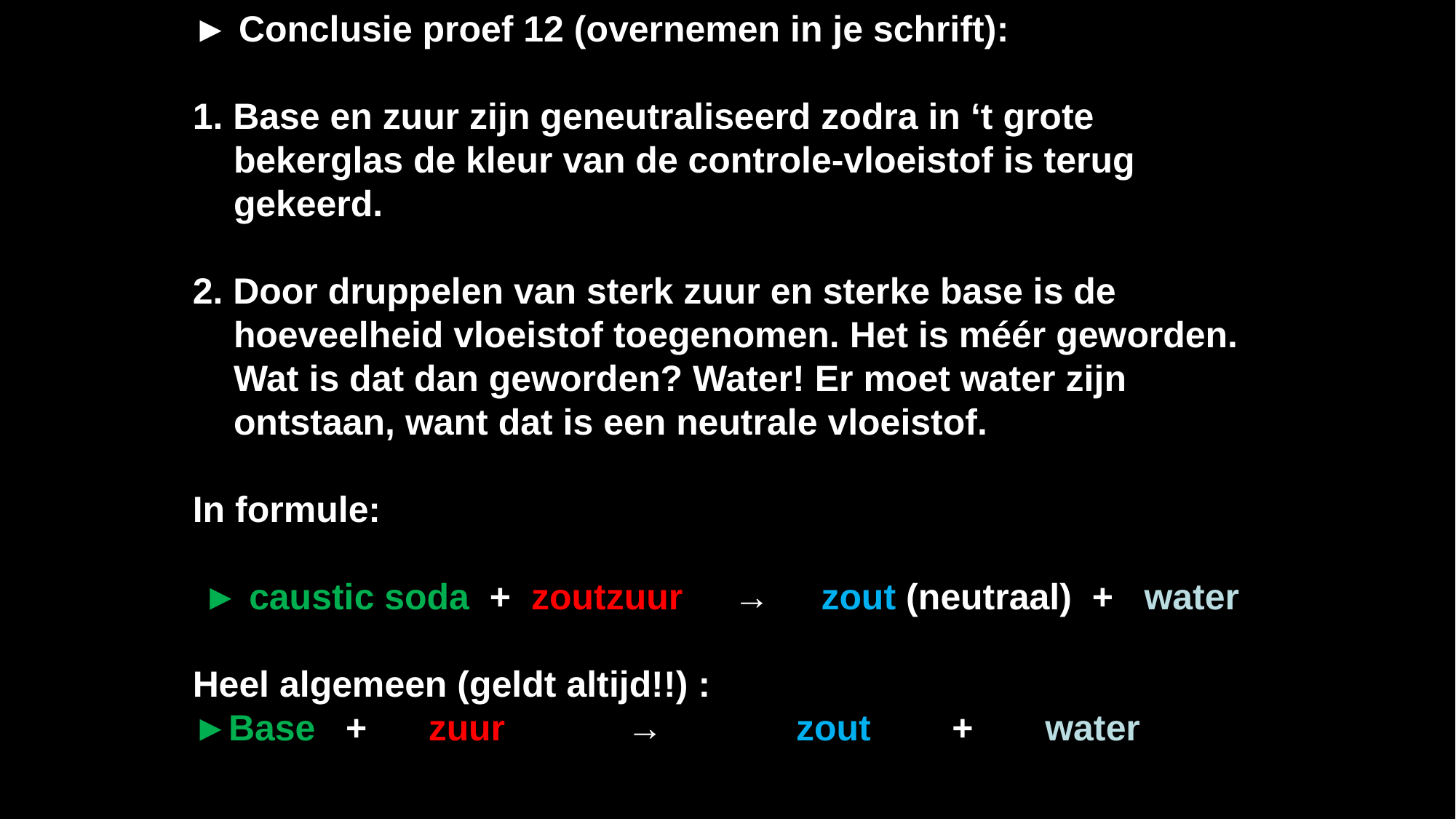

► Conclusie proef 12 (overnemen in je schrift):

1. Base en zuur zijn geneutraliseerd zodra in ‘t grote bekerglas de kleur van de controle-vloeistof is terug gekeerd.

2. Door druppelen van sterk zuur en sterke base is de hoeveelheid vloeistof toegenomen. Het is méér geworden. Wat is dat dan geworden? Water! Er moet water zijn ontstaan, want dat is een neutrale vloeistof.

In formule:

 ► caustic soda  +  zoutzuur     →     zout (neutraal)  +   water

Heel algemeen (geldt altijd!!) :
►Base   +      zuur            →             zout        +       water